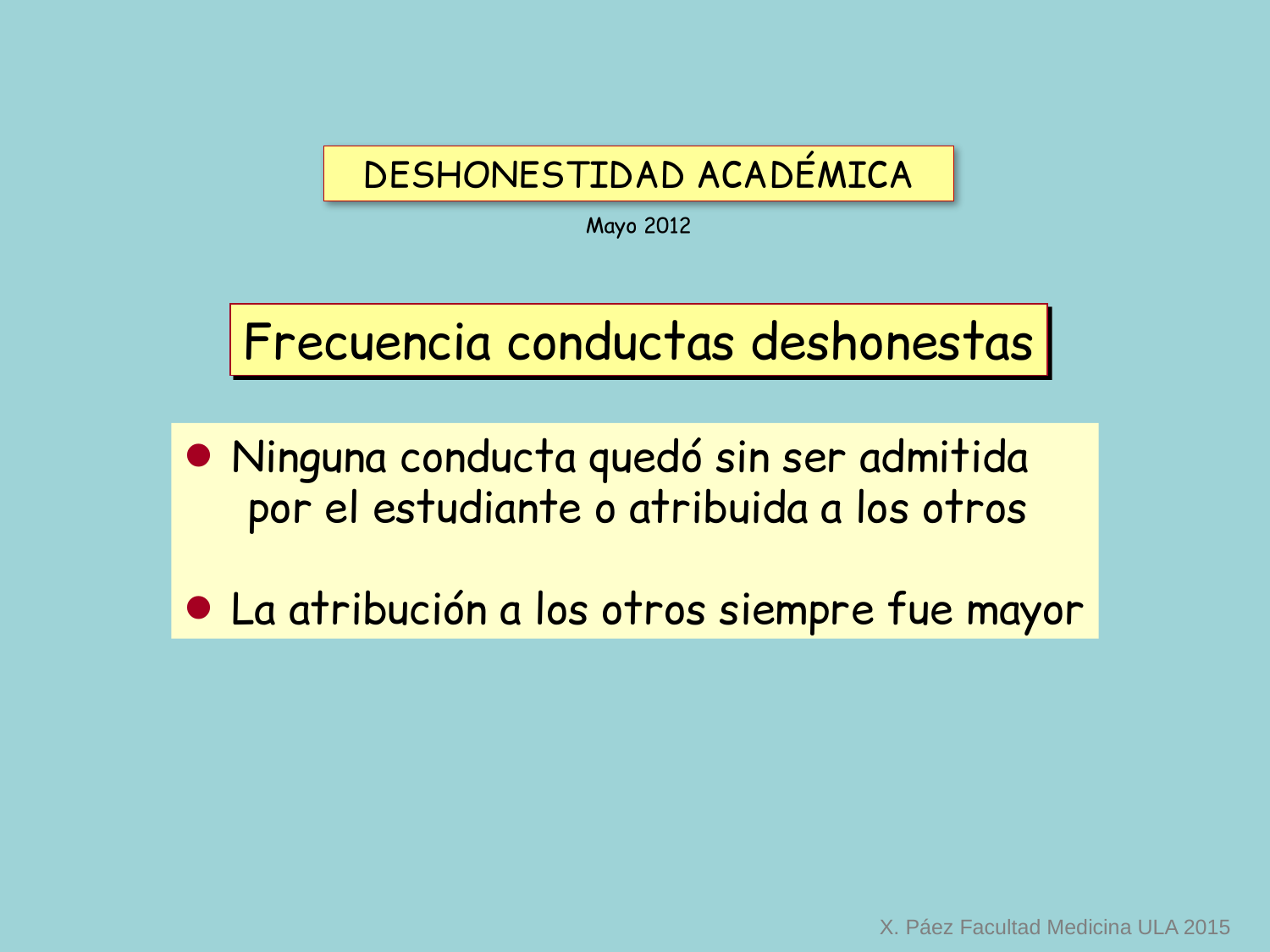

DESHONESTIDAD ACADÉMICA
Mayo 2012
Frecuencia conductas deshonestas
Ninguna conducta quedó sin ser admitida
     por el estudiante o atribuida a los otros

La atribución a los otros siempre fue mayor
X. Páez Facultad Medicina ULA 2015